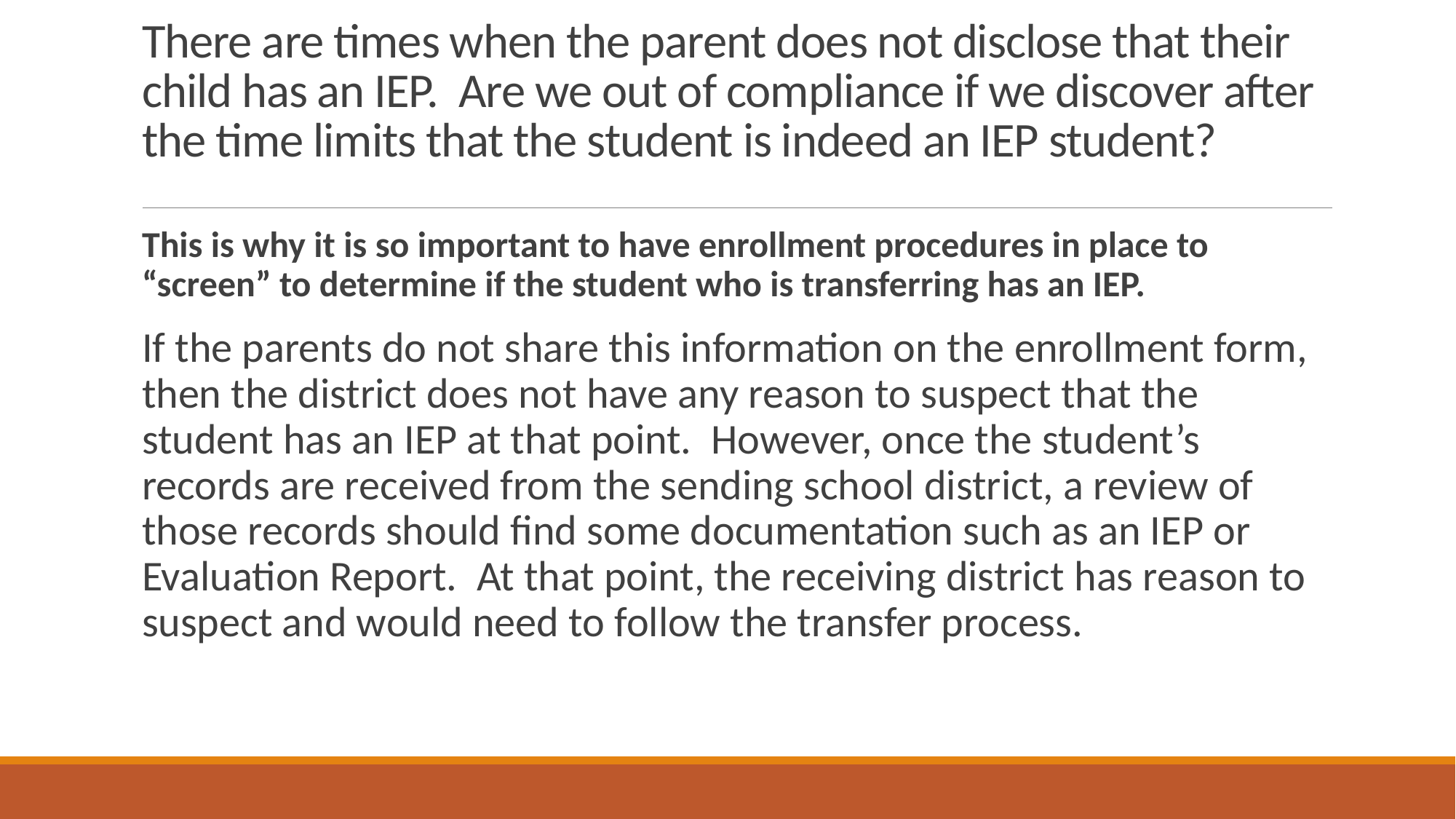

# There are times when the parent does not disclose that their child has an IEP.  Are we out of compliance if we discover after the time limits that the student is indeed an IEP student?
This is why it is so important to have enrollment procedures in place to “screen” to determine if the student who is transferring has an IEP.
If the parents do not share this information on the enrollment form, then the district does not have any reason to suspect that the student has an IEP at that point.  However, once the student’s records are received from the sending school district, a review of those records should find some documentation such as an IEP or Evaluation Report.  At that point, the receiving district has reason to suspect and would need to follow the transfer process.